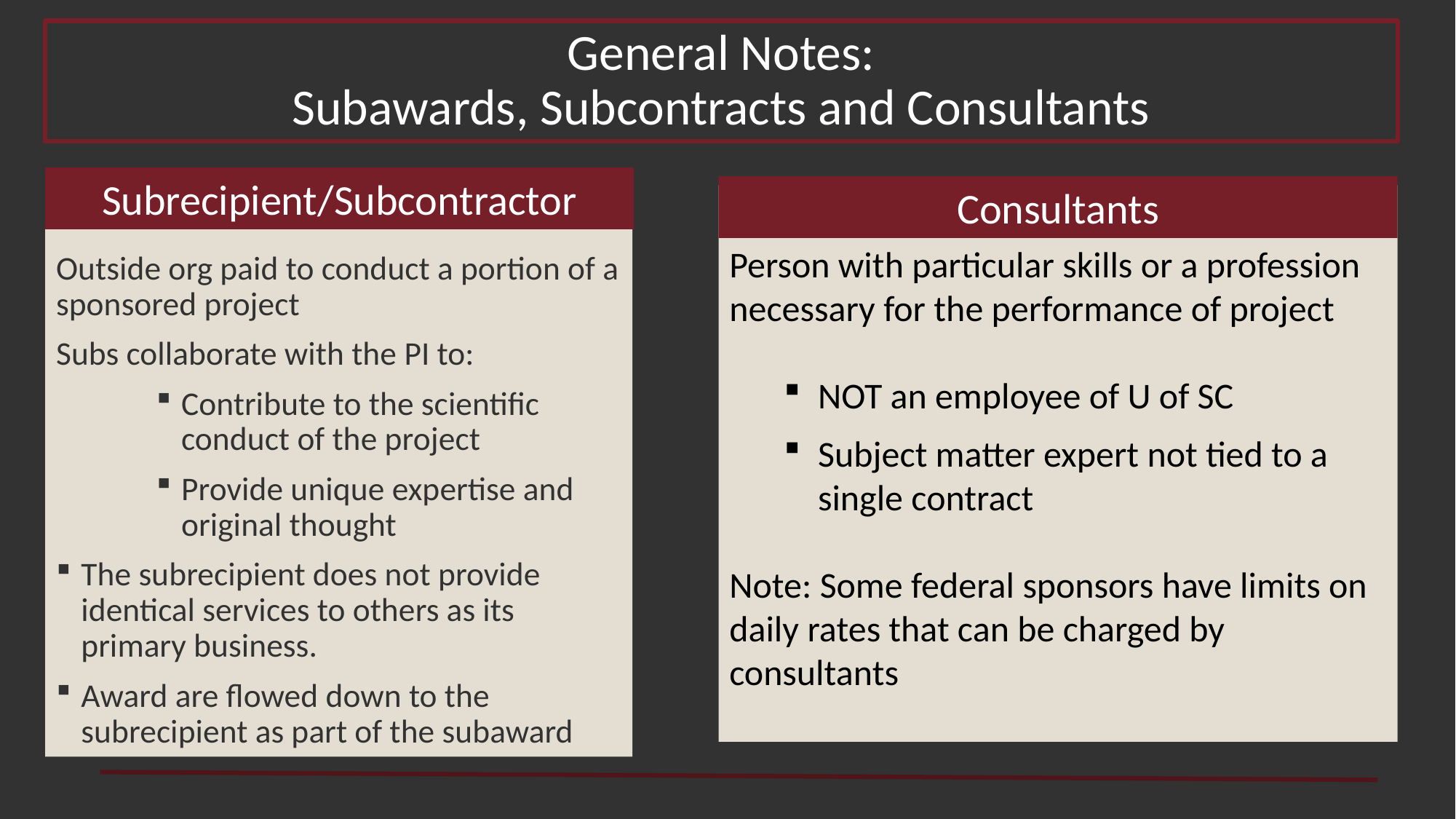

# General Notes: Subawards, Subcontracts and Consultants
Subrecipient/Subcontractor
Consultants
Consultants
Person with particular skills or a profession necessary for the performance of project

NOT an employee of U of SC

Subject matter expert not tied to a single contract

Note: Some federal sponsors have limits on daily rates that can be charged by consultants

Outside org paid to conduct a portion of a sponsored project
Subs collaborate with the PI to:
Contribute to the scientific conduct of the project
Provide unique expertise and original thought
The subrecipient does not provide identical services to others as its primary business.
Award are flowed down to the subrecipient as part of the subaward